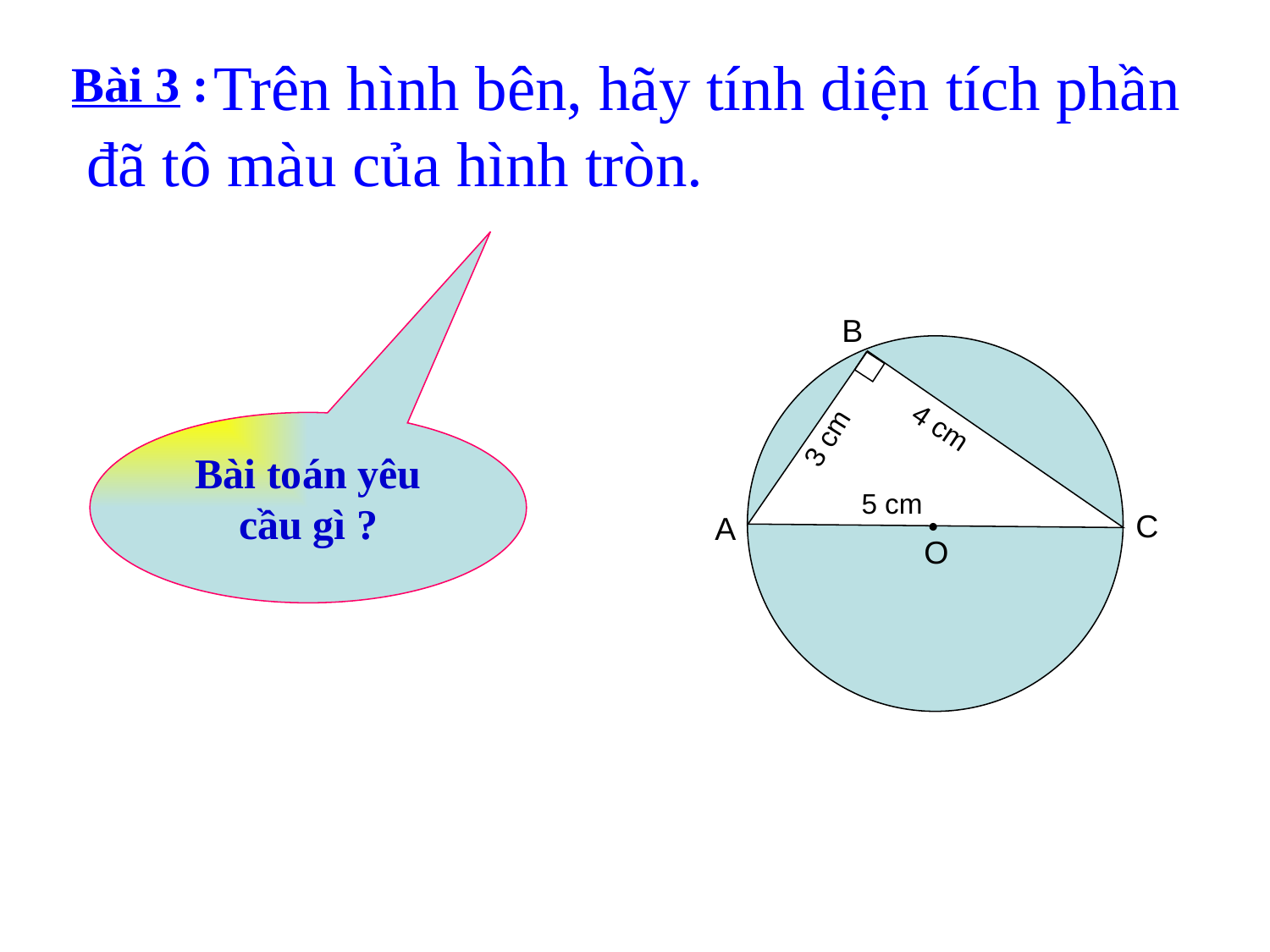

Trên hình bên, hãy tính diện tích phần đã tô màu của hình tròn.
Bài 3 :
B

3 cm
4 cm
5 cm
C
A

O
Bài toán yêu cầu gì ?